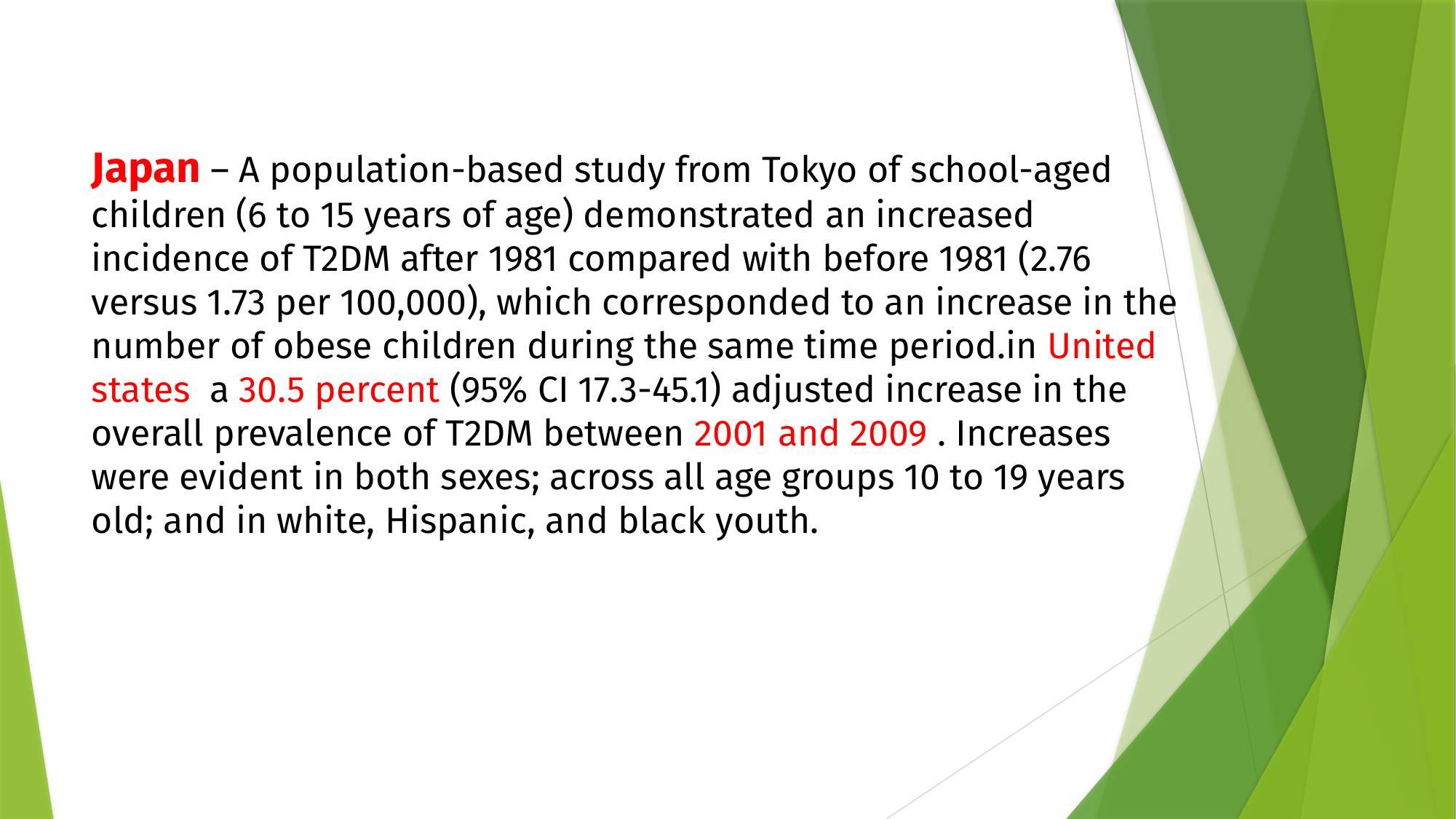

#
Japan – A population-based study from Tokyo of school-aged children (6 to 15 years of age) demonstrated an increased incidence of T2DM after 1981 compared with before 1981 (2.76 versus 1.73 per 100,000), which corresponded to an increase in the number of obese children during the same time period.in United states  a 30.5 percent (95% CI 17.3-45.1) adjusted increase in the overall prevalence of T2DM between 2001 and 2009 . Increases were evident in both sexes; across all age groups 10 to 19 years old; and in white, Hispanic, and black youth.